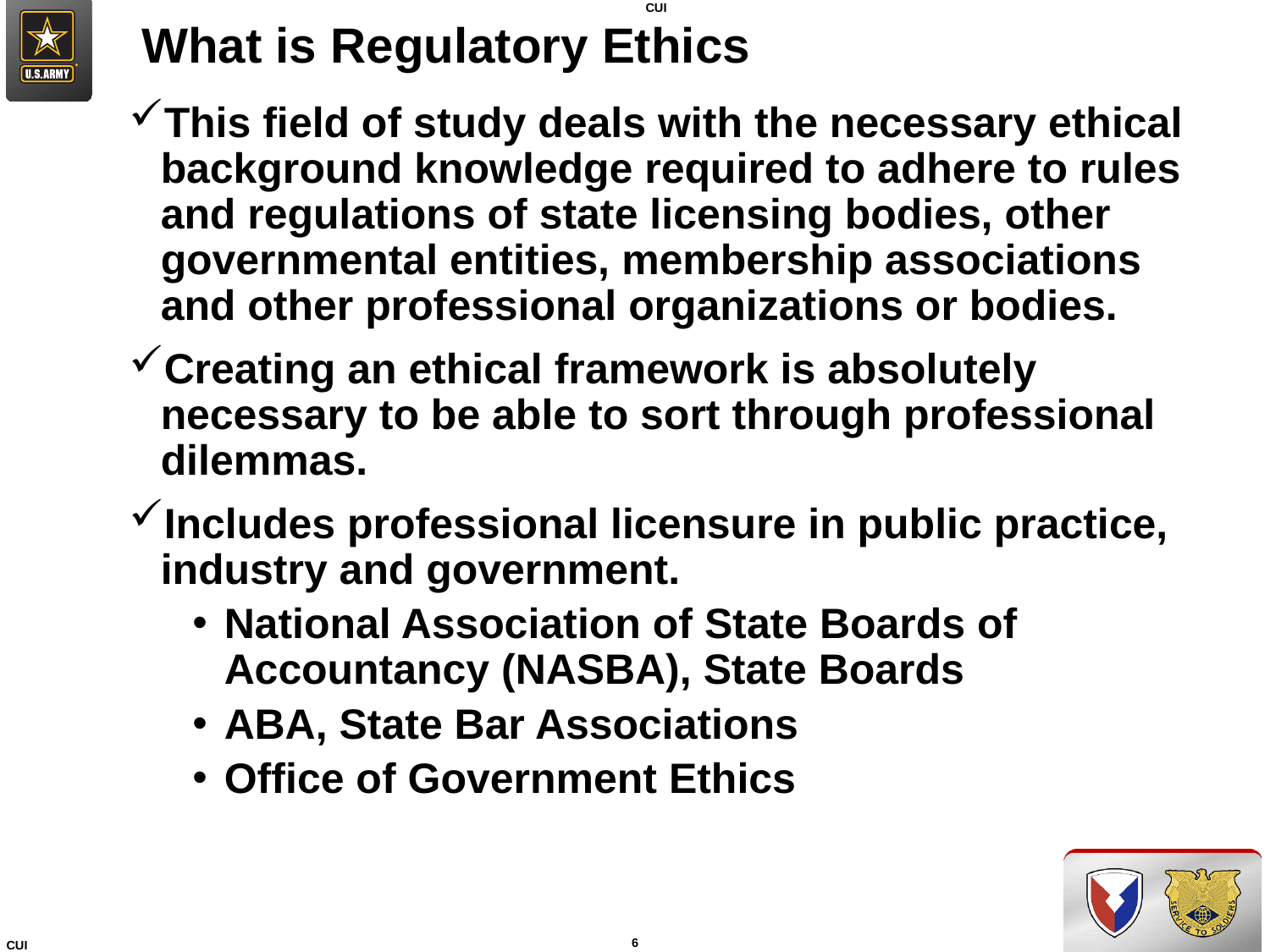

# What is Regulatory Ethics
This field of study deals with the necessary ethical background knowledge required to adhere to rules and regulations of state licensing bodies, other governmental entities, membership associations and other professional organizations or bodies.
Creating an ethical framework is absolutely necessary to be able to sort through professional dilemmas.
Includes professional licensure in public practice, industry and government.
National Association of State Boards of Accountancy (NASBA), State Boards
ABA, State Bar Associations
Office of Government Ethics

6